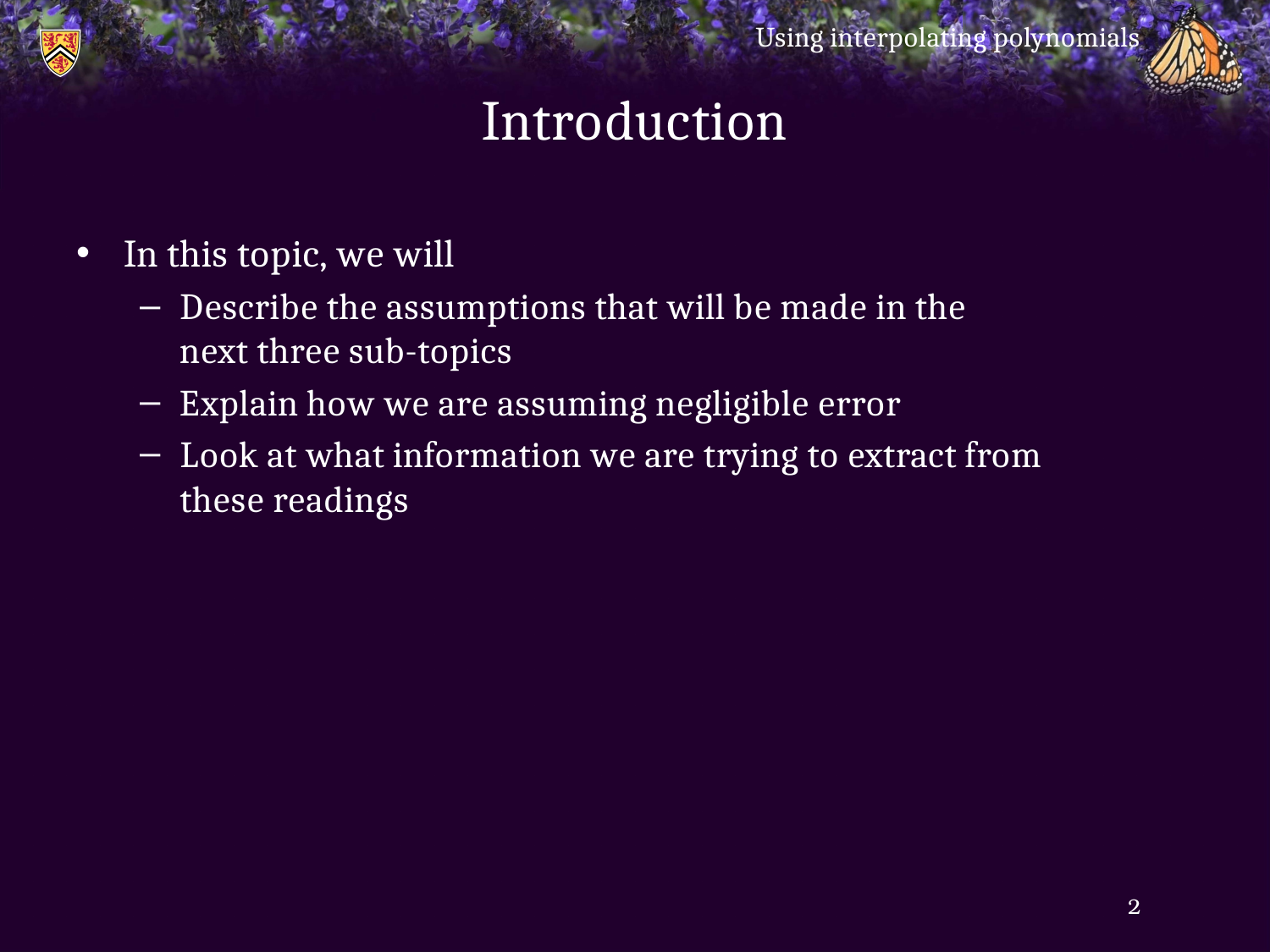

Using interpolating polynomials
# Introduction
In this topic, we will
Describe the assumptions that will be made in the
next three sub-topics
Explain how we are assuming negligible error
Look at what information we are trying to extract from
these readings

2